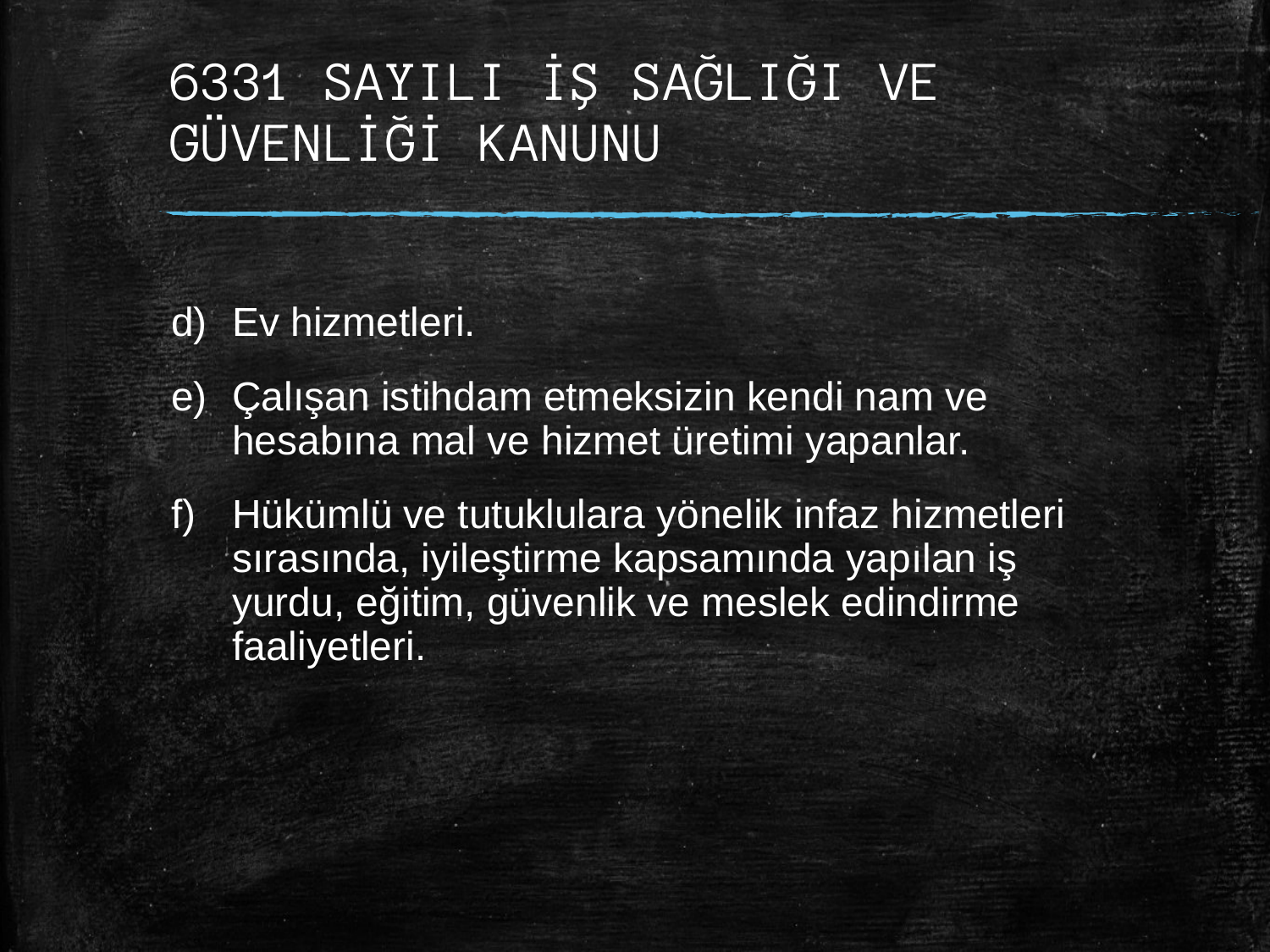

# 6331 SAYILI İŞ SAĞLIĞI VE GÜVENLİĞİ KANUNU
Ev hizmetleri.
Çalışan istihdam etmeksizin kendi nam ve hesabına mal ve hizmet üretimi yapanlar.
Hükümlü ve tutuklulara yönelik infaz hizmetleri sırasında, iyileştirme kapsamında yapılan iş yurdu, eğitim, güvenlik ve meslek edindirme faaliyetleri.